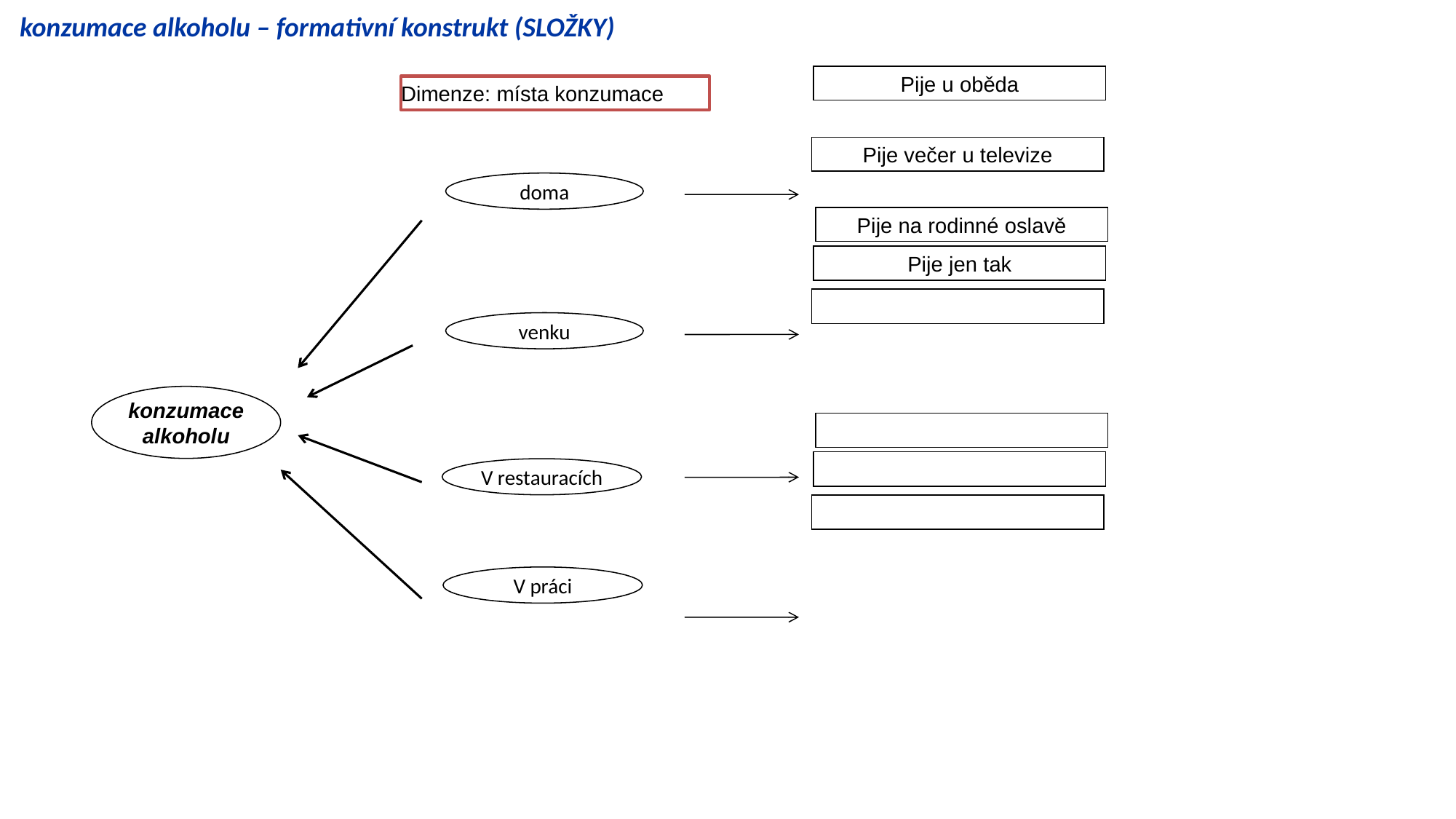

konzumace alkoholu – formativní konstrukt (SLOŽKY)
Pije u oběda
Dimenze: místa konzumace
Pije večer u televize
doma

Pije na rodinné oslavě

Pije jen tak

venku

konzumace alkoholu

V restauracích

V práci